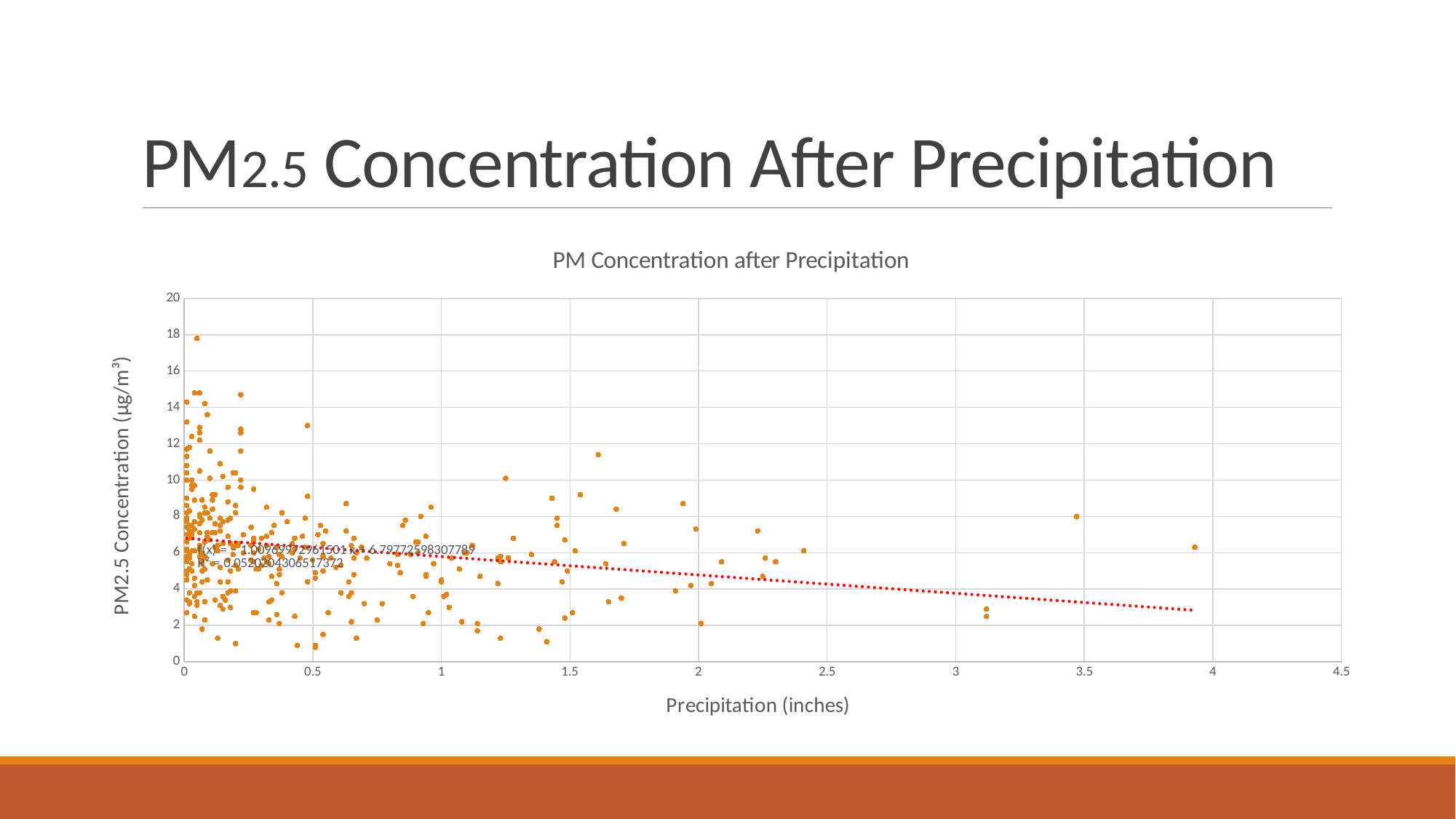

# PM2.5 Concentration After Precipitation

### Chart: PM Concentration after Precipitation

| Category | pm |
|---|---|